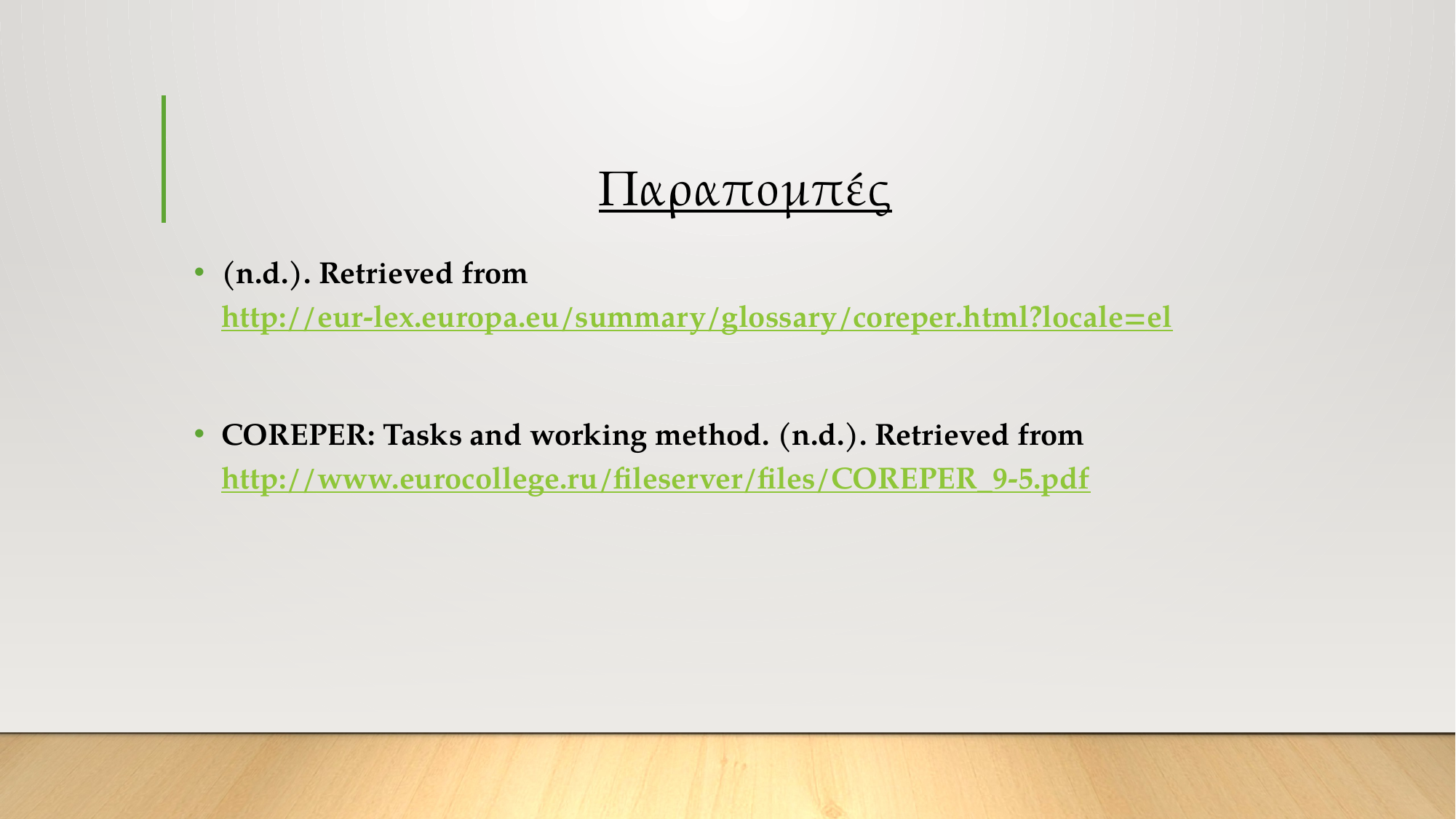

# Παραπομπές
(n.d.). Retrieved from http://eur-lex.europa.eu/summary/glossary/coreper.html?locale=el

COREPER: Tasks and working method. (n.d.). Retrieved from http://www.eurocollege.ru/fileserver/files/COREPER_9-5.pdf